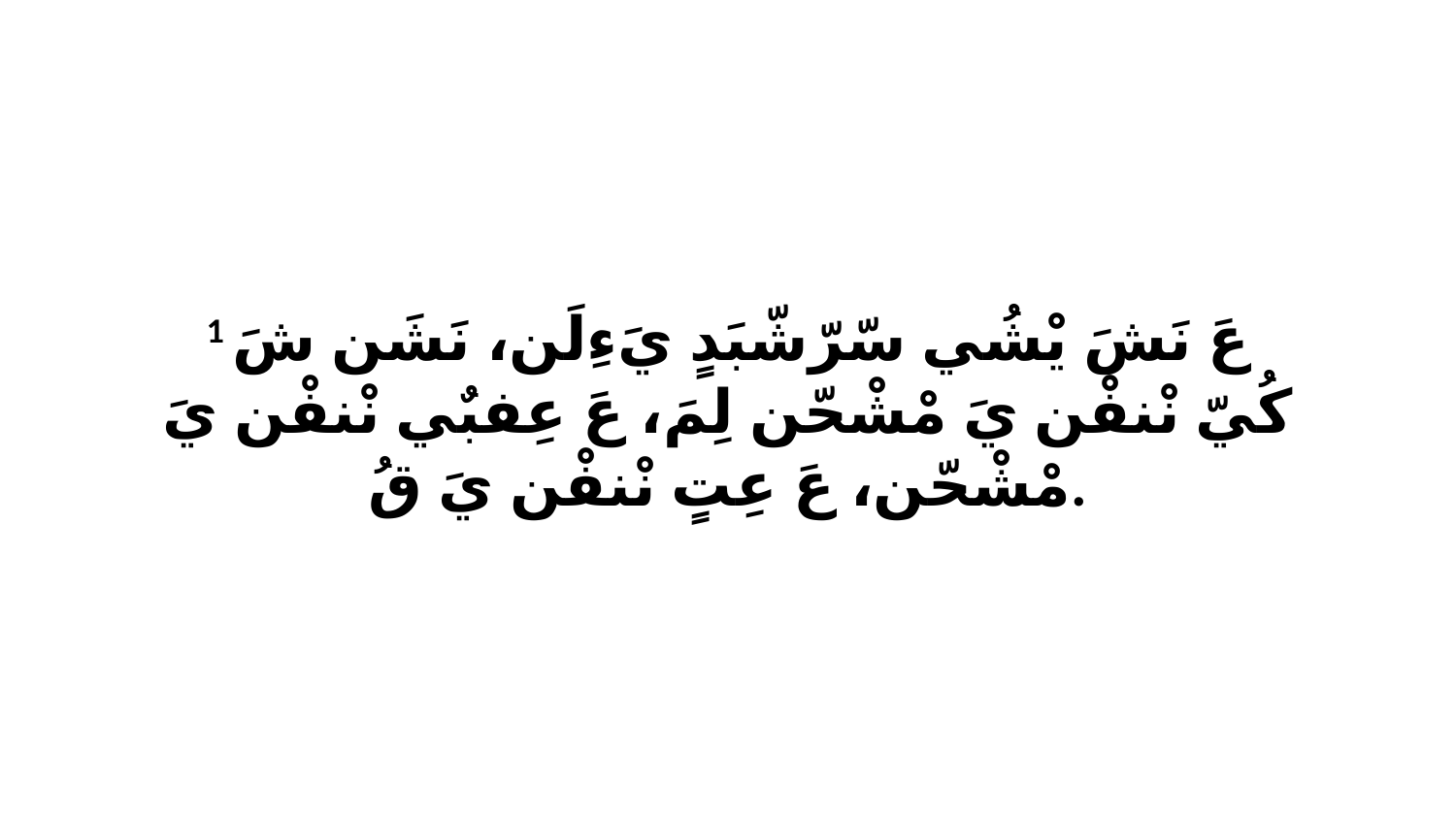

1 عَ نَشَ يْشُي سّرّشّبَدٍ يَءِلَن، نَشَن شَ كُيّ نْنفْن يَ مْشْحّن لِمَ، عَ عِفبٌي نْنفْن يَ مْشْحّن، عَ عِتٍ نْنفْن يَ قُ.